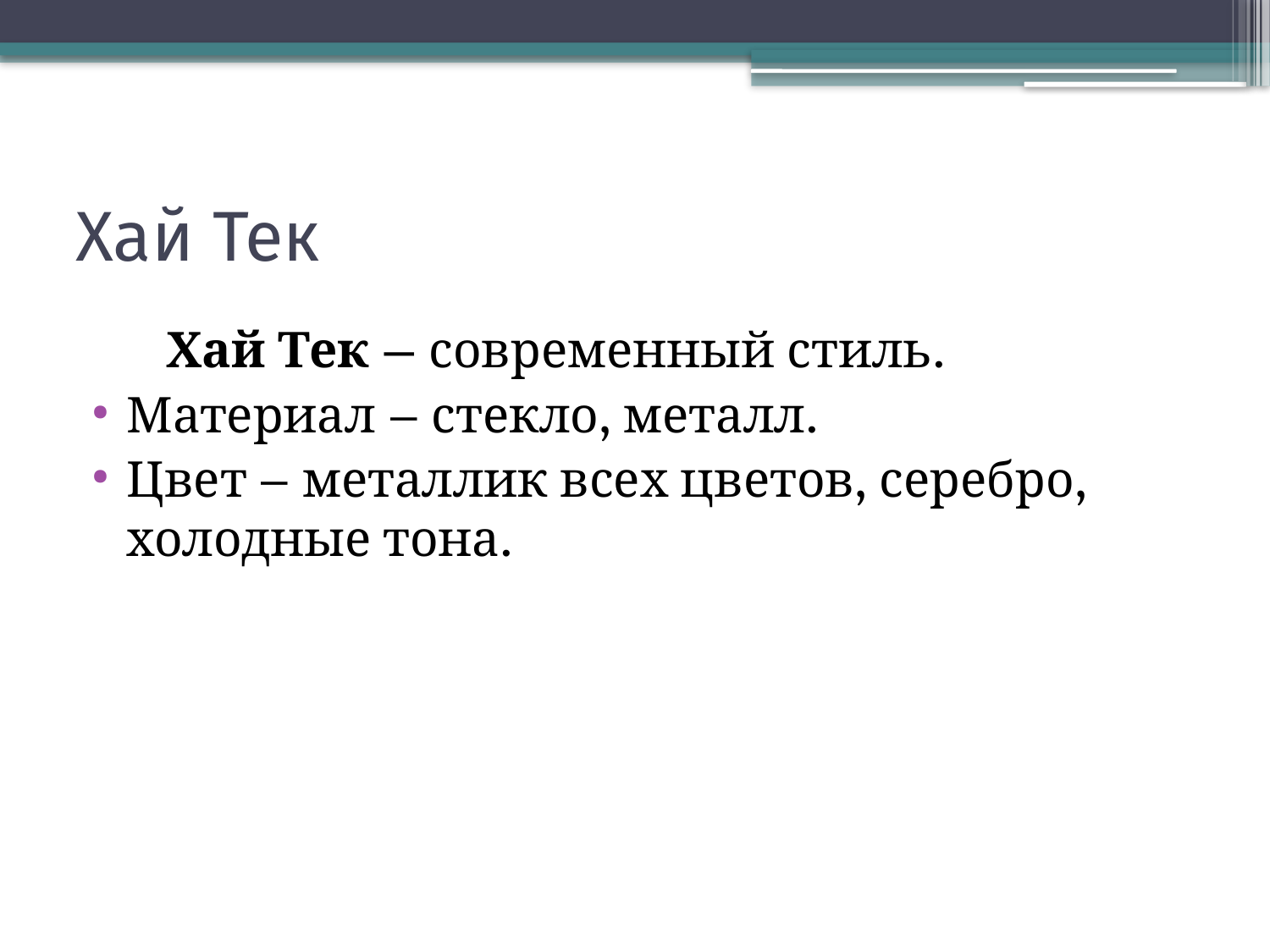

# Хай Тек
      Хай Тек – современный стиль.
Материал – стекло, металл.
Цвет – металлик всех цветов, серебро, холодные тона.